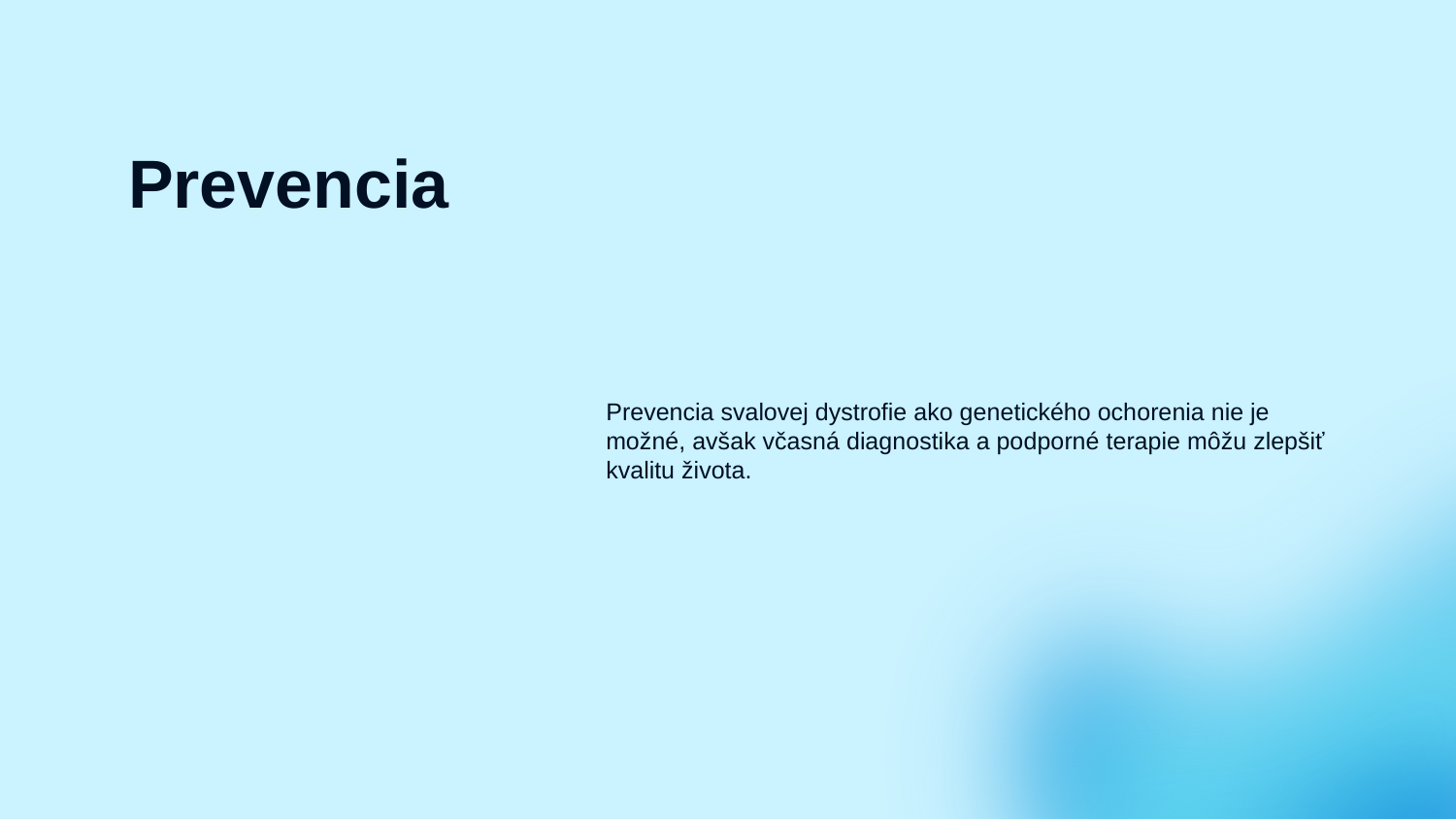

# Prevencia
Prevencia svalovej dystrofie ako genetického ochorenia nie je možné, avšak včasná diagnostika a podporné terapie môžu zlepšiť kvalitu života.